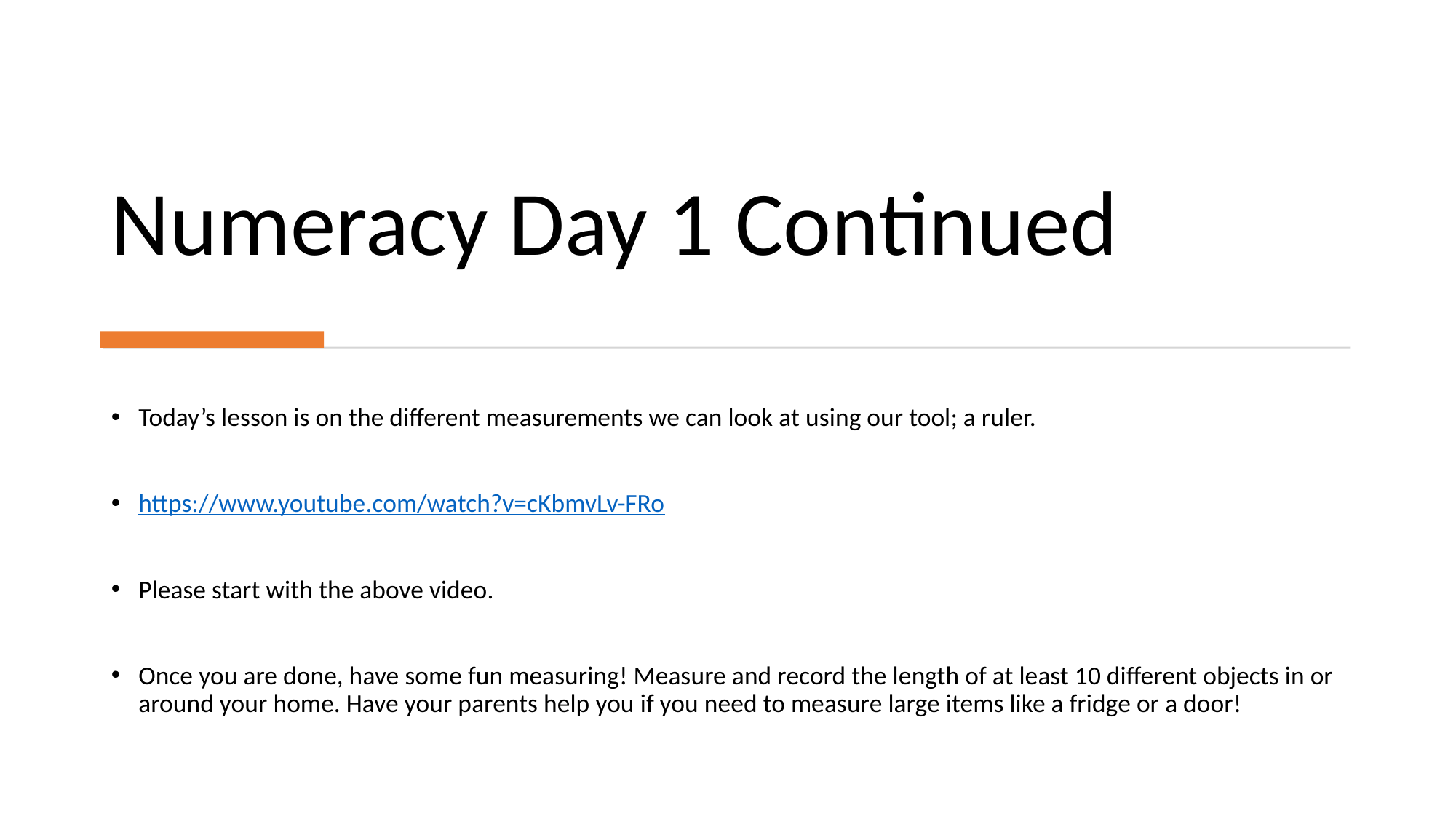

# Numeracy Day 1 Continued

Today’s lesson is on the different measurements we can look at using our tool; a ruler.

https://www.youtube.com/watch?v=cKbmvLv-FRo

Please start with the above video.

Once you are done, have some fun measuring! Measure and record the length of at least 10 different objects in or around your home. Have your parents help you if you need to measure large items like a fridge or a door!